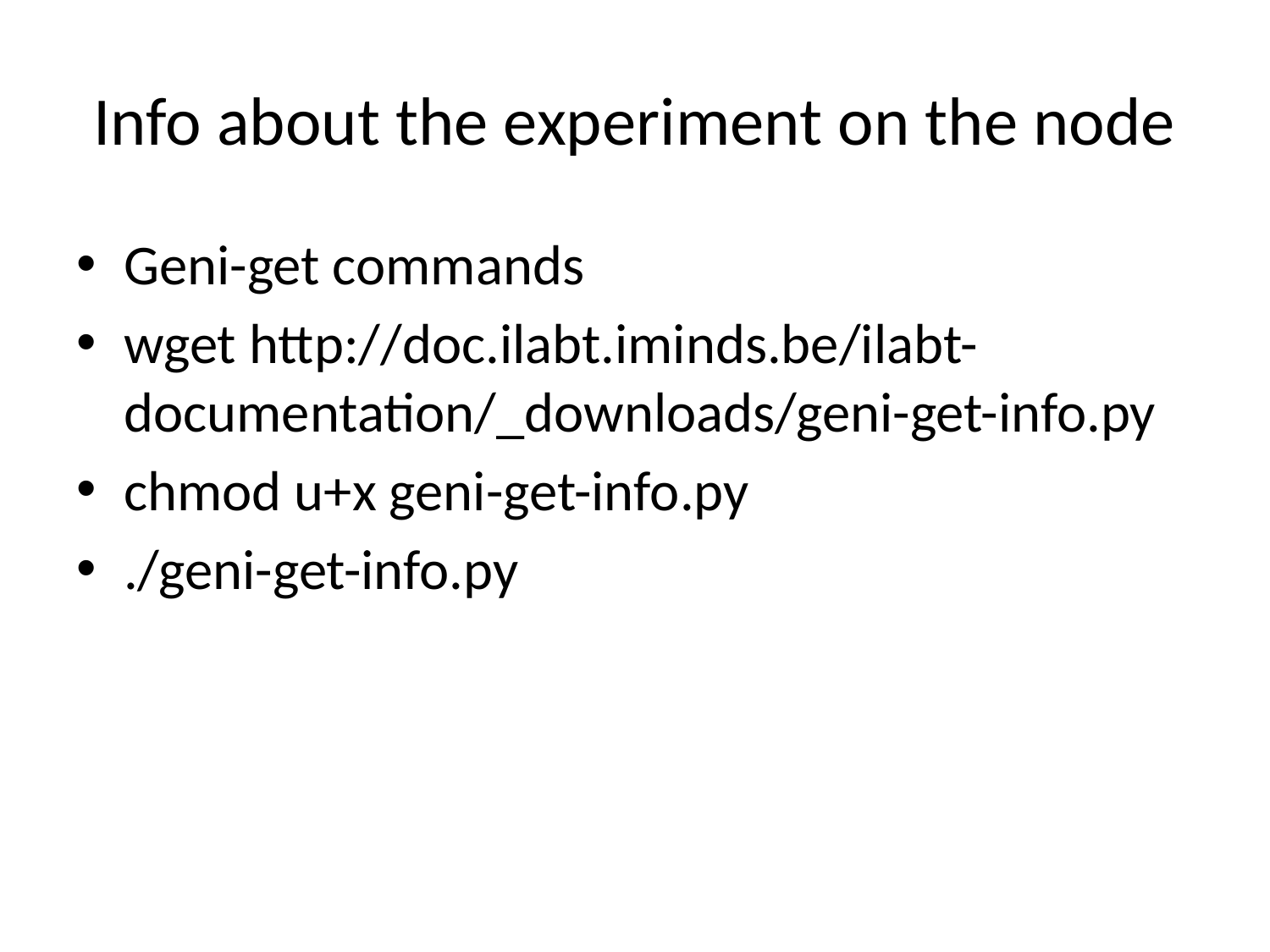

# Info about the experiment on the node
Geni-get commands
wget http://doc.ilabt.iminds.be/ilabt-documentation/_downloads/geni-get-info.py
chmod u+x geni-get-info.py
./geni-get-info.py